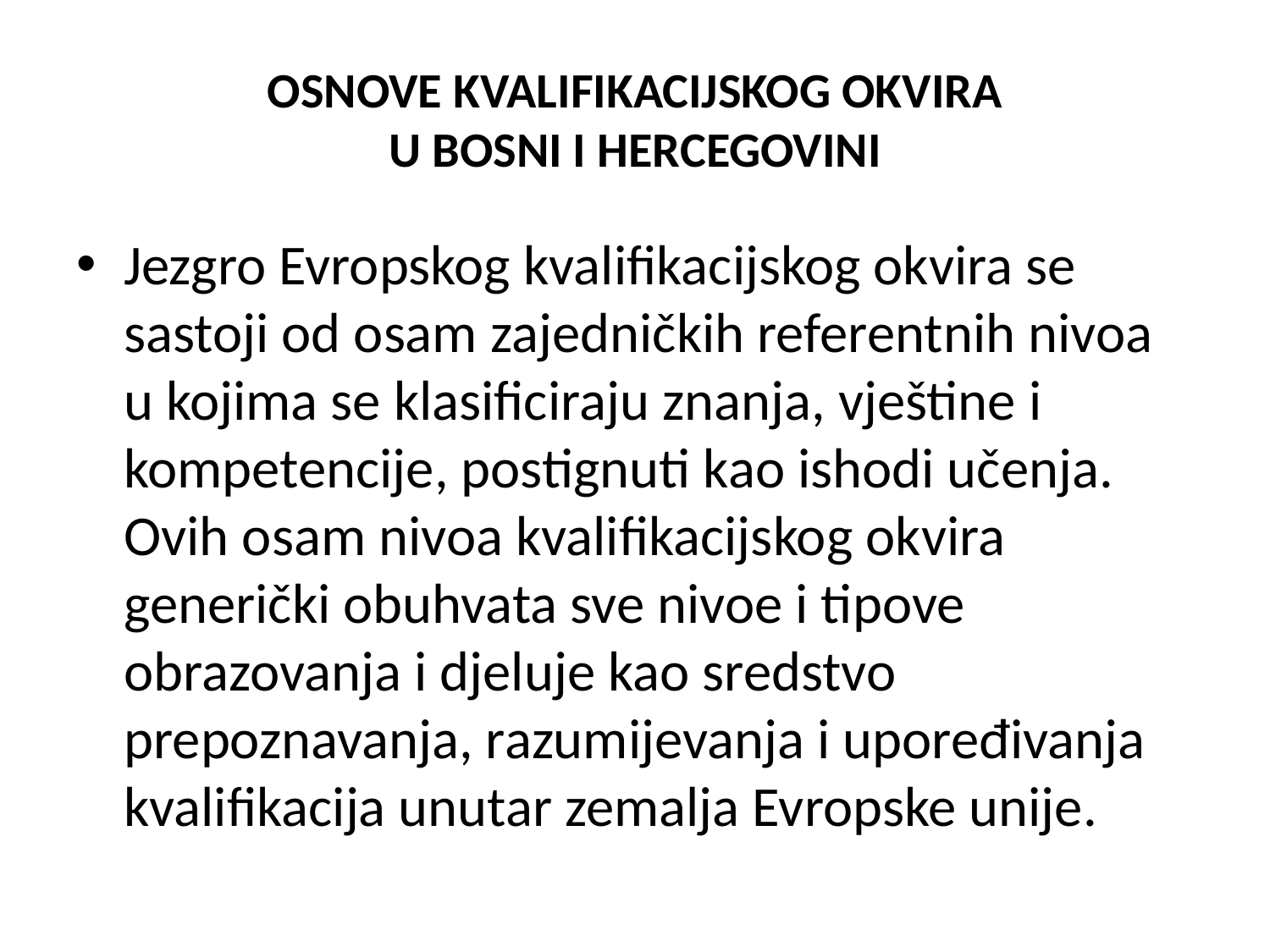

# OSNOVE KVALIFIKACIJSKOG OKVIRA U BOSNI I HERCEGOVINI
Jezgro Evropskog kvalifikacijskog okvira se sastoji od osam zajedničkih referentnih nivoa u kojima se klasificiraju znanja, vještine i kompetencije, postignuti kao ishodi učenja. Ovih osam nivoa kvalifikacijskog okvira generički obuhvata sve nivoe i tipove obrazovanja i djeluje kao sredstvo prepoznavanja, razumijevanja i upoređivanja kvalifikacija unutar zemalja Evropske unije.